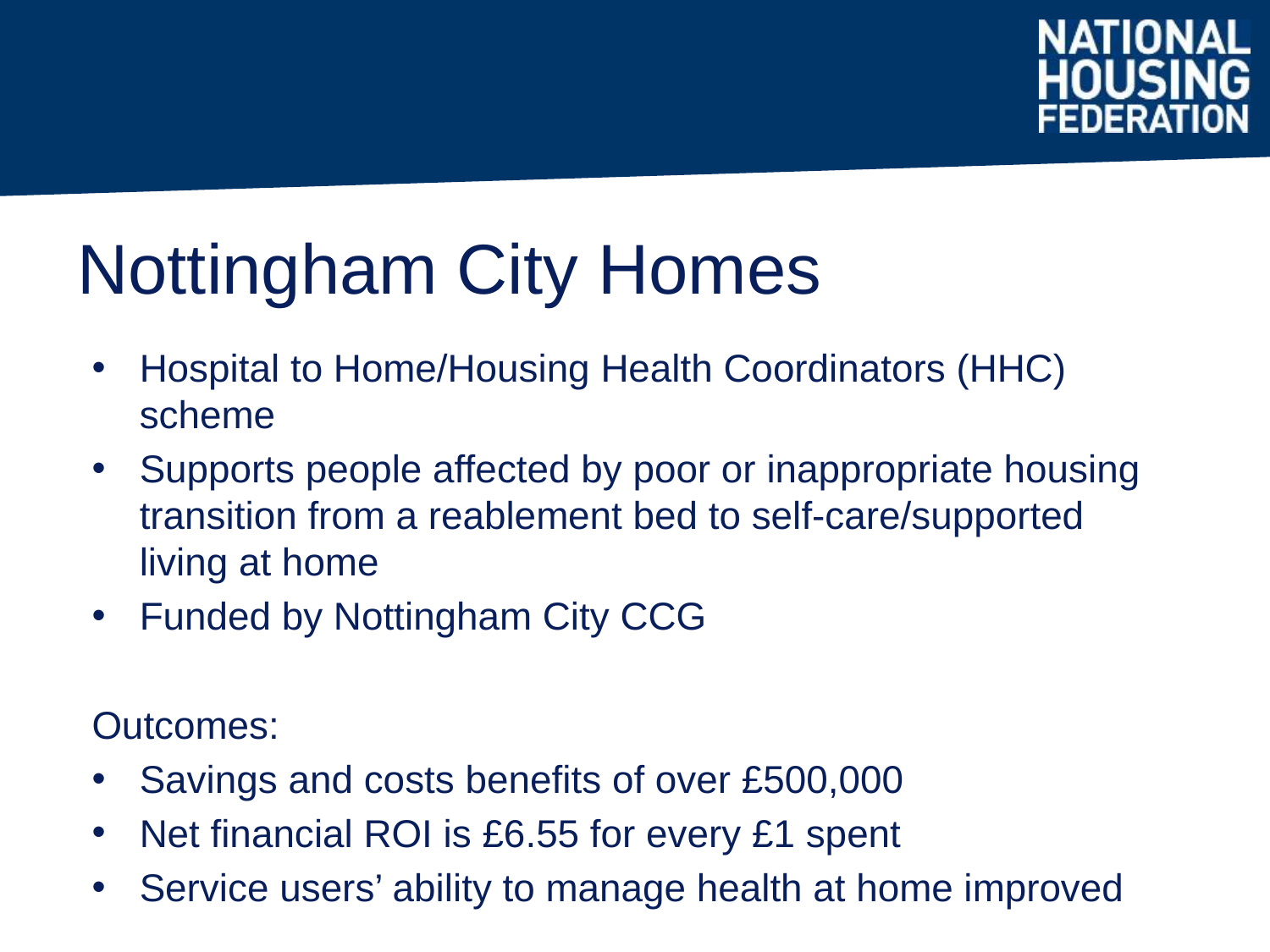

Nottingham City Homes
Hospital to Home/Housing Health Coordinators (HHC) scheme
Supports people affected by poor or inappropriate housing transition from a reablement bed to self-care/supported living at home
Funded by Nottingham City CCG

Outcomes:
Savings and costs benefits of over £500,000
Net financial ROI is £6.55 for every £1 spent
Service users’ ability to manage health at home improved